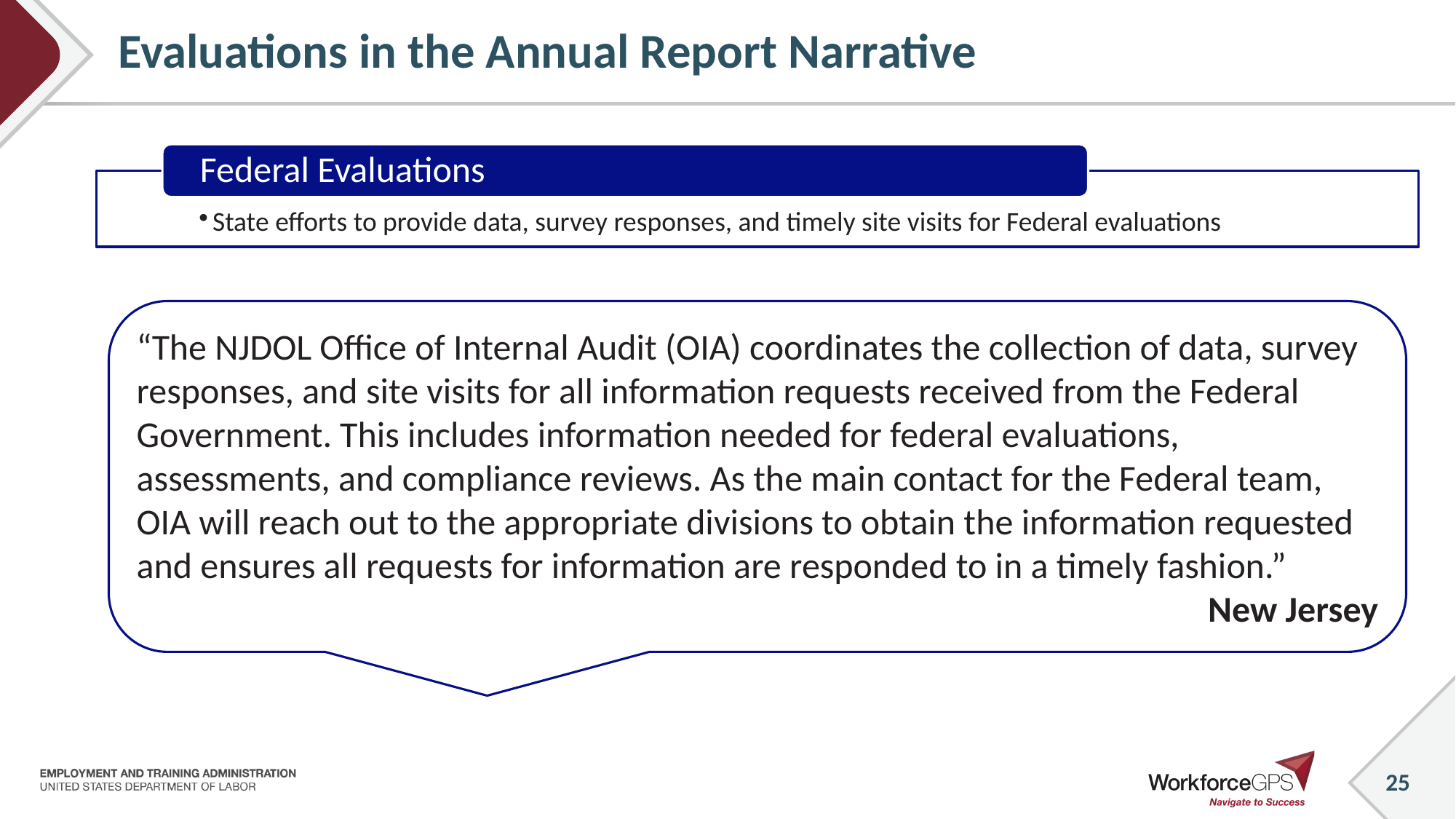

# Evaluations in the Annual Report Narrative
Federal Evaluations
State efforts to provide data, survey responses, and timely site visits for Federal evaluations
“The NJDOL Office of Internal Audit (OIA) coordinates the collection of data, survey responses, and site visits for all information requests received from the Federal Government. This includes information needed for federal evaluations, assessments, and compliance reviews. As the main contact for the Federal team, OIA will reach out to the appropriate divisions to obtain the information requested and ensures all requests for information are responded to in a timely fashion.”
New Jersey
25